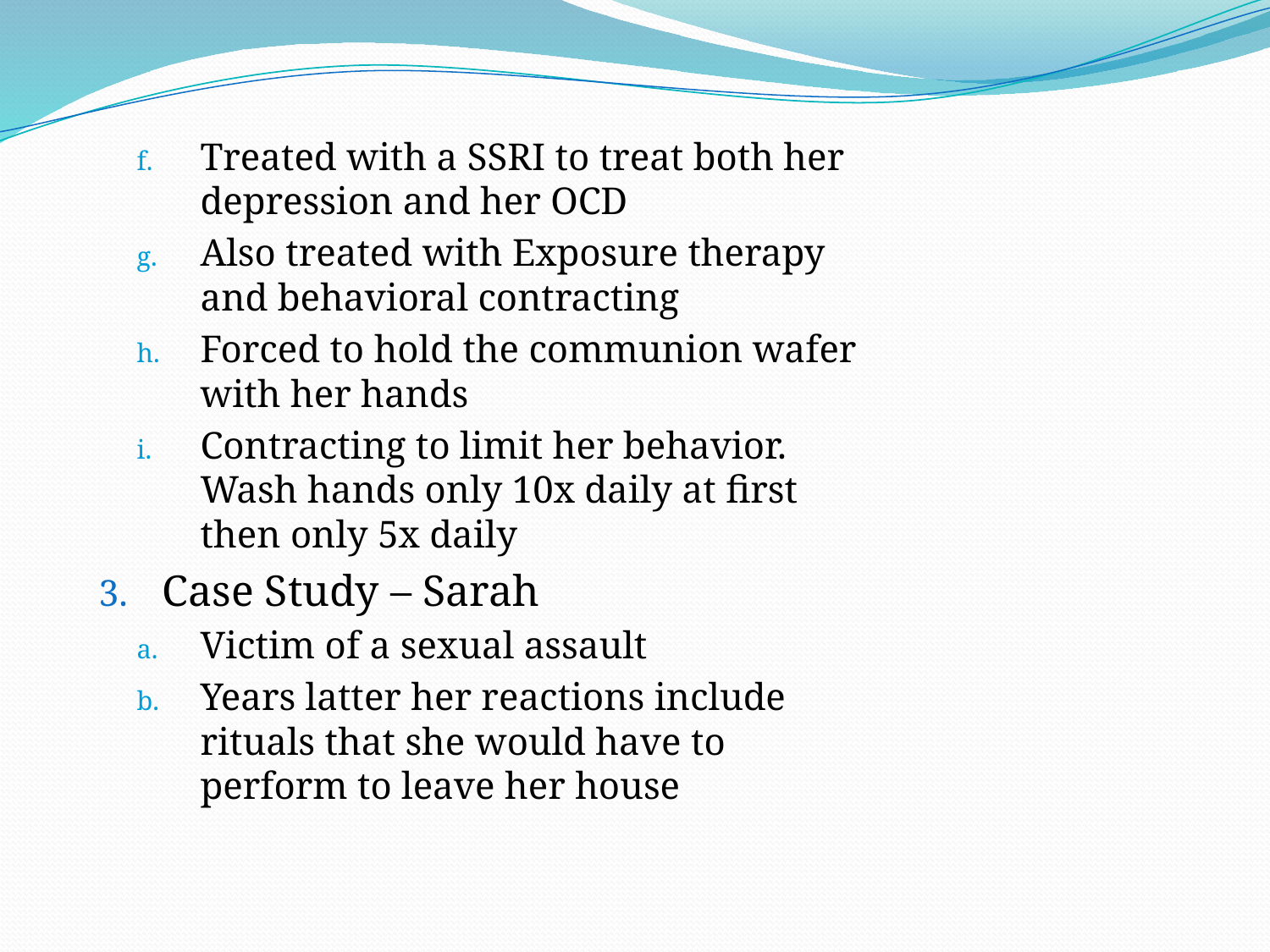

Treated with a SSRI to treat both her depression and her OCD
Also treated with Exposure therapy and behavioral contracting
Forced to hold the communion wafer with her hands
Contracting to limit her behavior.  Wash hands only 10x daily at first then only 5x daily
Case Study – Sarah
Victim of a sexual assault
Years latter her reactions include rituals that she would have to perform to leave her house